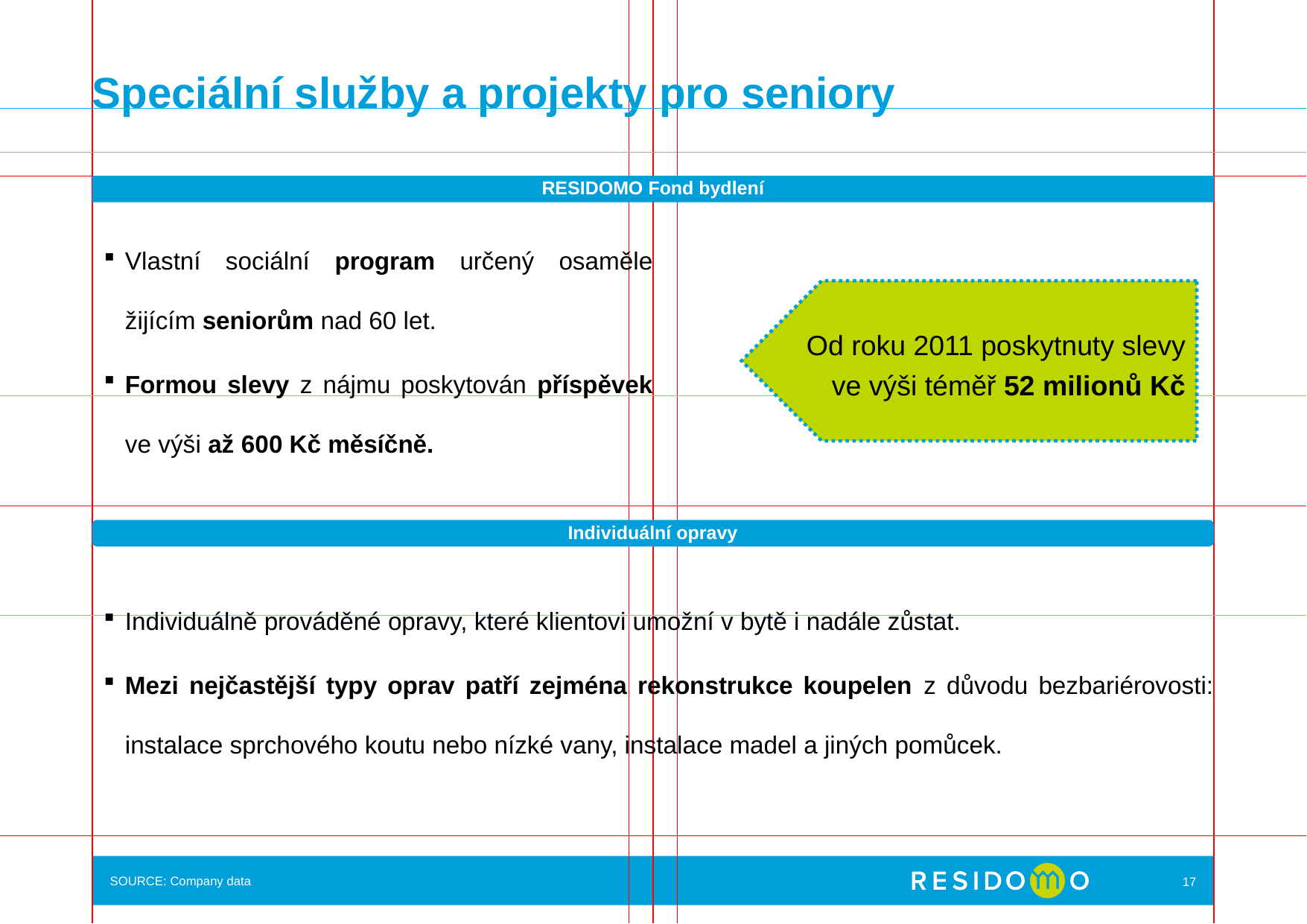

# Speciální služby a projekty pro seniory
RESIDOMO Fond bydlení
Vlastní sociální program určený osaměle žijícím seniorům nad 60 let.
Formou slevy z nájmu poskytován příspěvek ve výši až 600 Kč měsíčně.
Od roku 2011 poskytnuty slevy ve výši téměř 52 milionů Kč
Individuální opravy
Individuálně prováděné opravy, které klientovi umožní v bytě i nadále zůstat.
Mezi nejčastější typy oprav patří zejména rekonstrukce koupelen z důvodu bezbariérovosti: instalace sprchového koutu nebo nízké vany, instalace madel a jiných pomůcek.
SOURCE: Company data
17